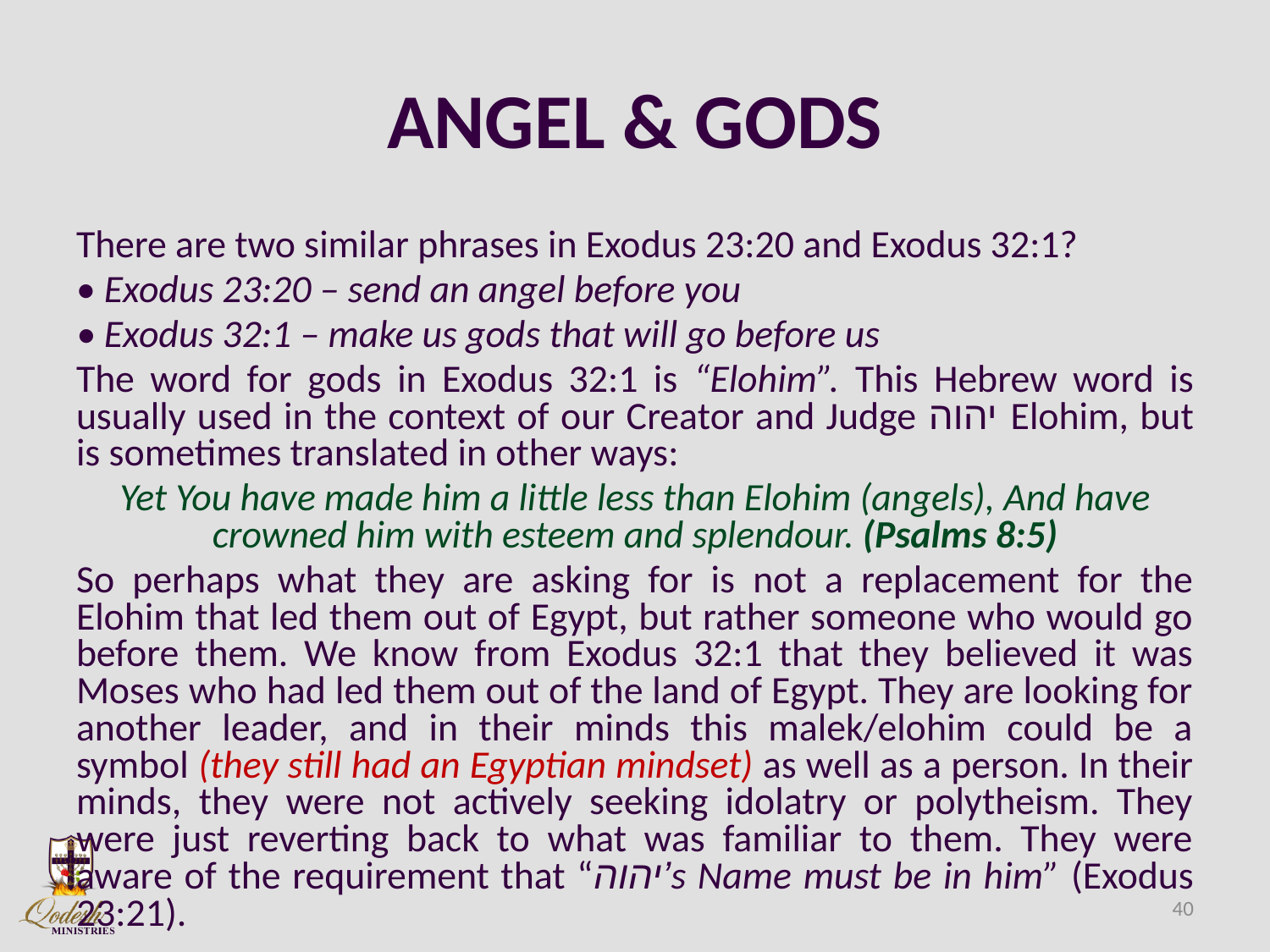

# ANGEL & GODS
There are two similar phrases in Exodus 23:20 and Exodus 32:1?
• Exodus 23:20 – send an angel before you
• Exodus 32:1 – make us gods that will go before us
The word for gods in Exodus 32:1 is “Elohim”. This Hebrew word is usually used in the context of our Creator and Judge יהוה Elohim, but is sometimes translated in other ways:
Yet You have made him a little less than Elohim (angels), And have crowned him with esteem and splendour. (Psalms 8:5)
So perhaps what they are asking for is not a replacement for the Elohim that led them out of Egypt, but rather someone who would go before them. We know from Exodus 32:1 that they believed it was Moses who had led them out of the land of Egypt. They are looking for another leader, and in their minds this malek/elohim could be a symbol (they still had an Egyptian mindset) as well as a person. In their minds, they were not actively seeking idolatry or polytheism. They were just reverting back to what was familiar to them. They were aware of the requirement that “יהוה’s Name must be in him” (Exodus 23:21).
40